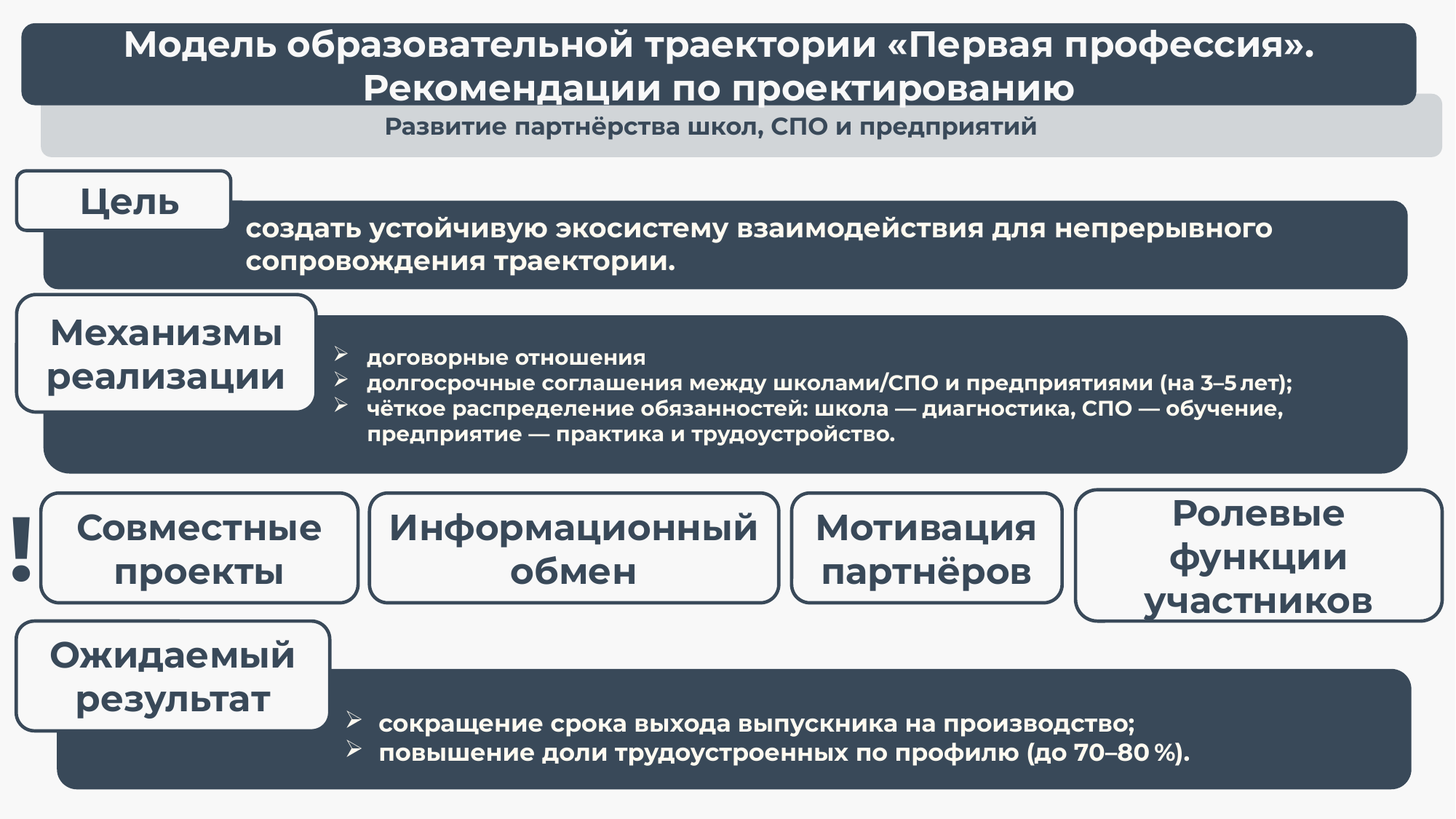

Модель образовательной траектории «Первая профессия». Рекомендации по проектированию

Развитие партнёрства школ, СПО и предприятий
Цель

создать устойчивую экосистему взаимодействия для непрерывного сопровождения траектории.

Механизмы реализации

договорные отношения
долгосрочные соглашения между школами/СПО и предприятиями (на 3–5 лет);
чёткое распределение обязанностей: школа — диагностика, СПО — обучение, предприятие — практика и трудоустройство.
Ролевые функции участников
Совместные проекты
Информационный обмен
Мотивация партнёров
!

Ожидаемый результат

сокращение срока выхода выпускника на производство;
повышение доли трудоустроенных по профилю (до 70–80 %).